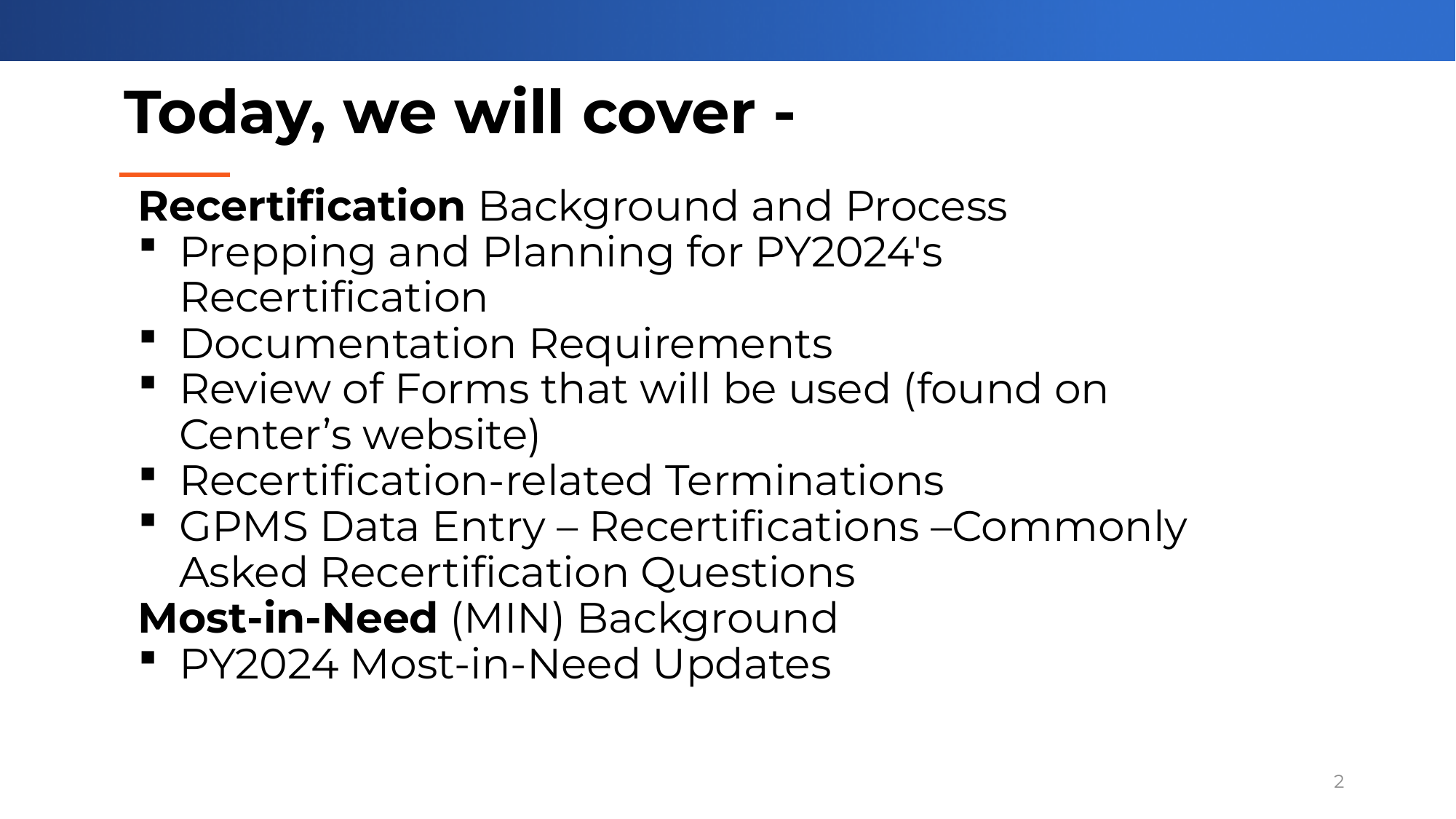

# Today, we will cover -
Recertification Background and Process
Prepping and Planning for PY2024's Recertification
Documentation Requirements
Review of Forms that will be used (found on Center’s website)
Recertification-related Terminations
GPMS Data Entry – Recertifications –Commonly Asked Recertification Questions
Most-in-Need (MIN) Background
PY2024 Most-in-Need Updates
2